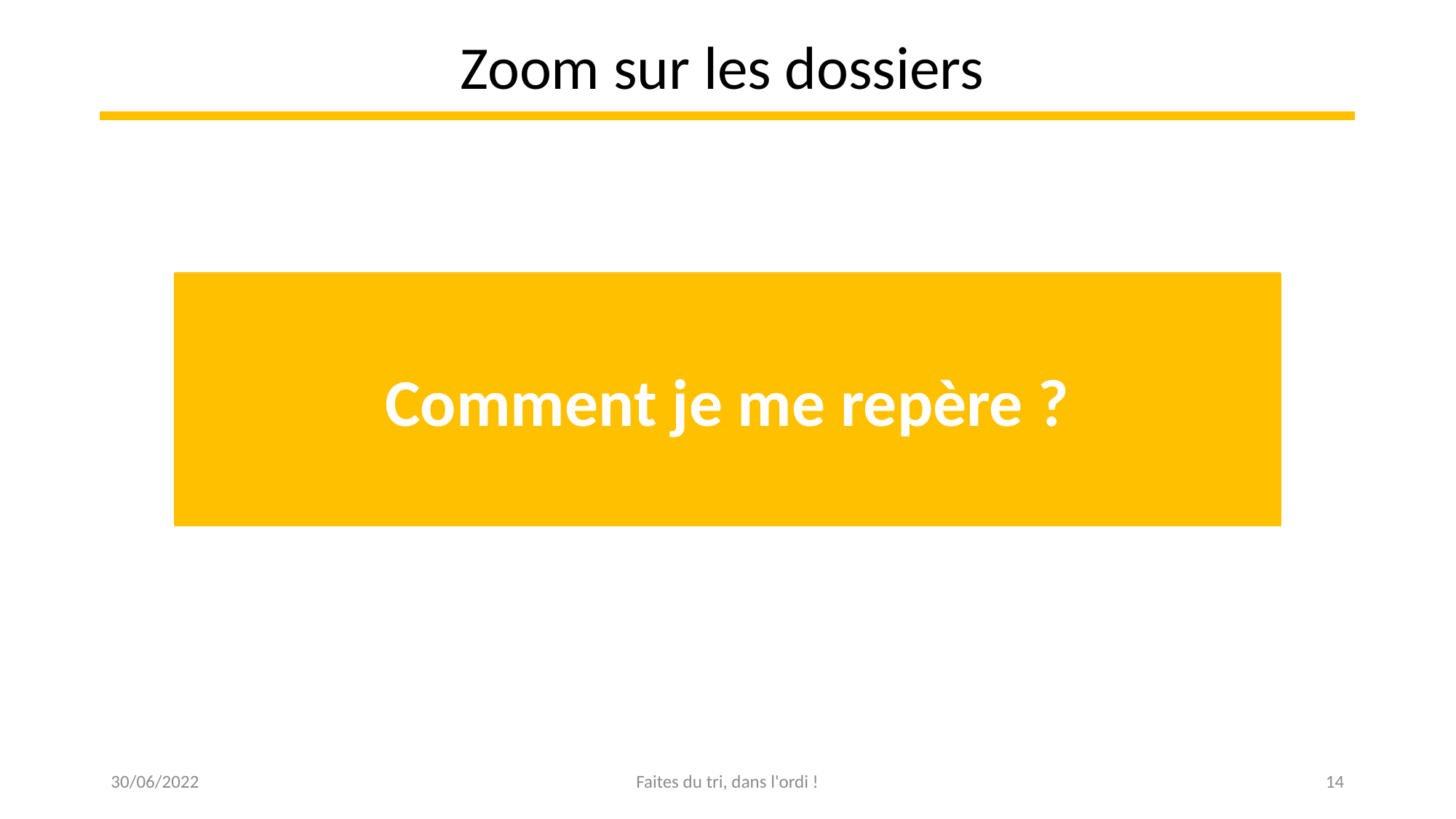

# Zoom sur les dossiers

Comment je me repère ?

30/06/2022
Faites du tri, dans l'ordi !
14